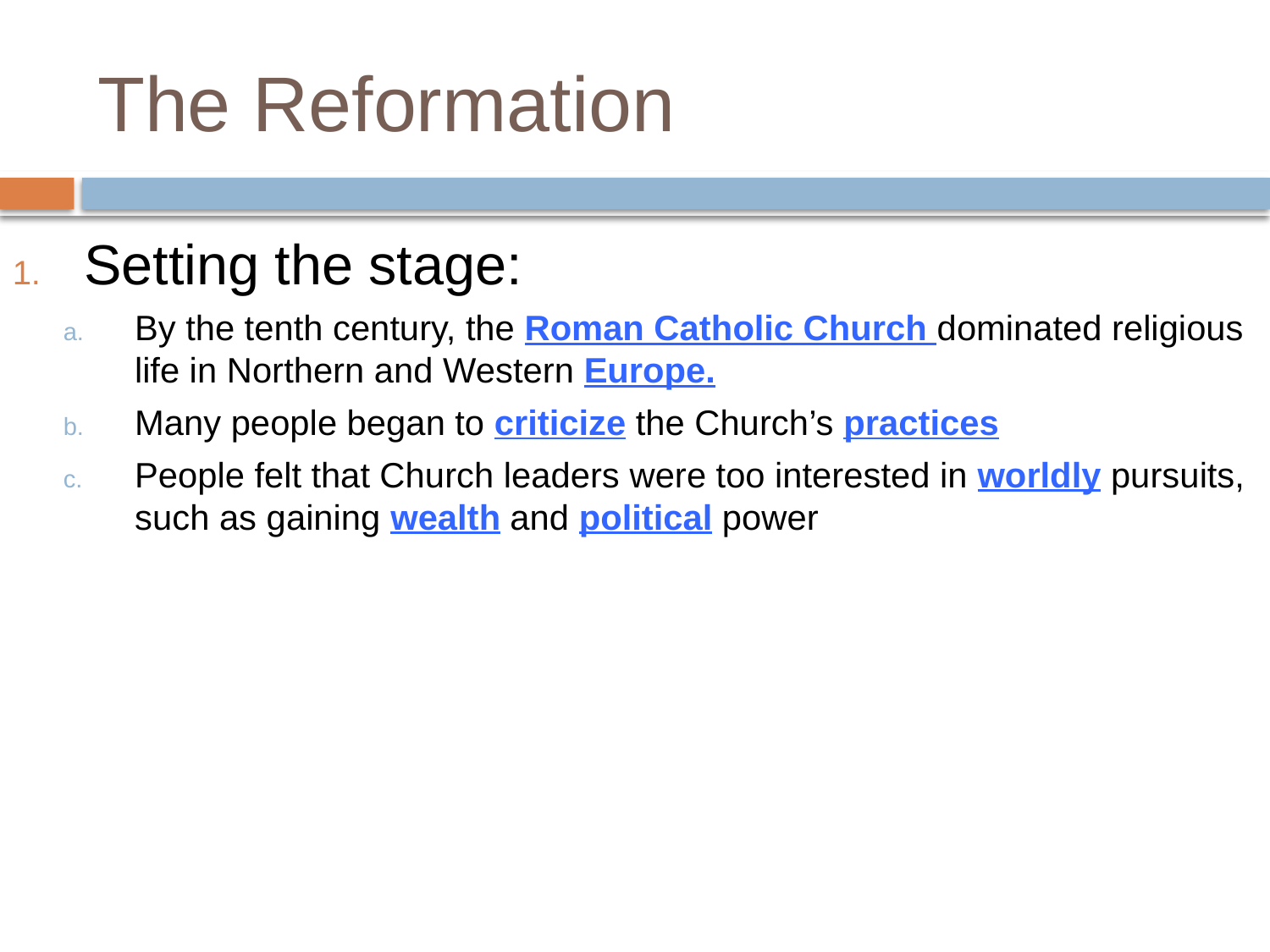

# The Reformation
Setting the stage:
By the tenth century, the Roman Catholic Church dominated religious life in Northern and Western Europe.
Many people began to criticize the Church’s practices
People felt that Church leaders were too interested in worldly pursuits, such as gaining wealth and political power